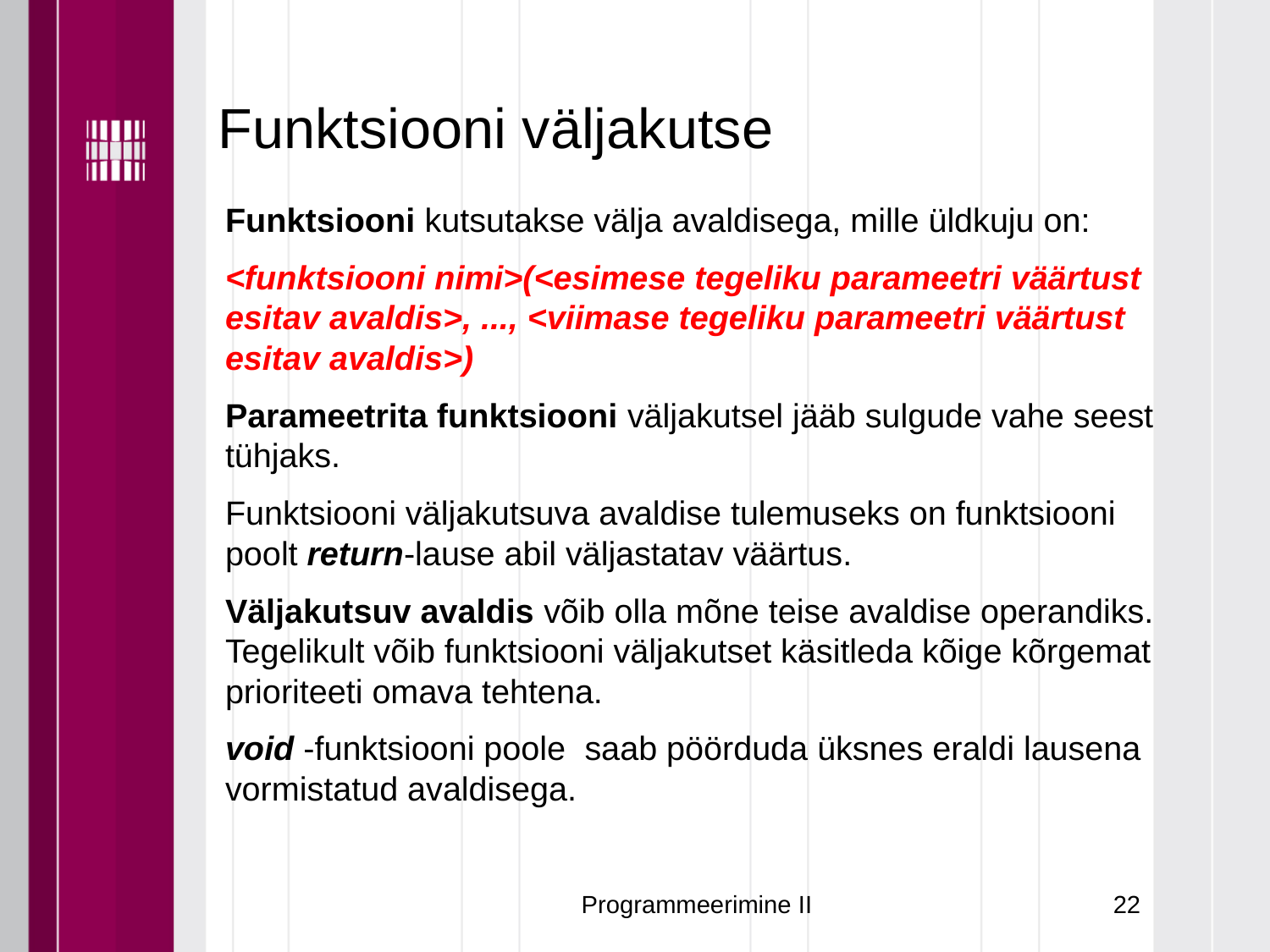

# Funktsiooni väljakutse
	Funktsiooni kutsutakse välja avaldisega, mille üldkuju on:
 	<funktsiooni nimi>(<esimese tegeliku parameetri väärtust esitav avaldis>, ..., <viimase tegeliku parameetri väärtust esitav avaldis>)
	Parameetrita funktsiooni väljakutsel jääb sulgude vahe seest tühjaks.
	Funktsiooni väljakutsuva avaldise tulemuseks on funktsiooni poolt return-lause abil väljastatav väärtus.
	Väljakutsuv avaldis võib olla mõne teise avaldise operandiks. Tegelikult võib funktsiooni väljakutset käsitleda kõige kõrgemat prioriteeti omava tehtena.
	void -funktsiooni poole  saab pöörduda üksnes eraldi lausena vormistatud avaldisega.
Programmeerimine II
22